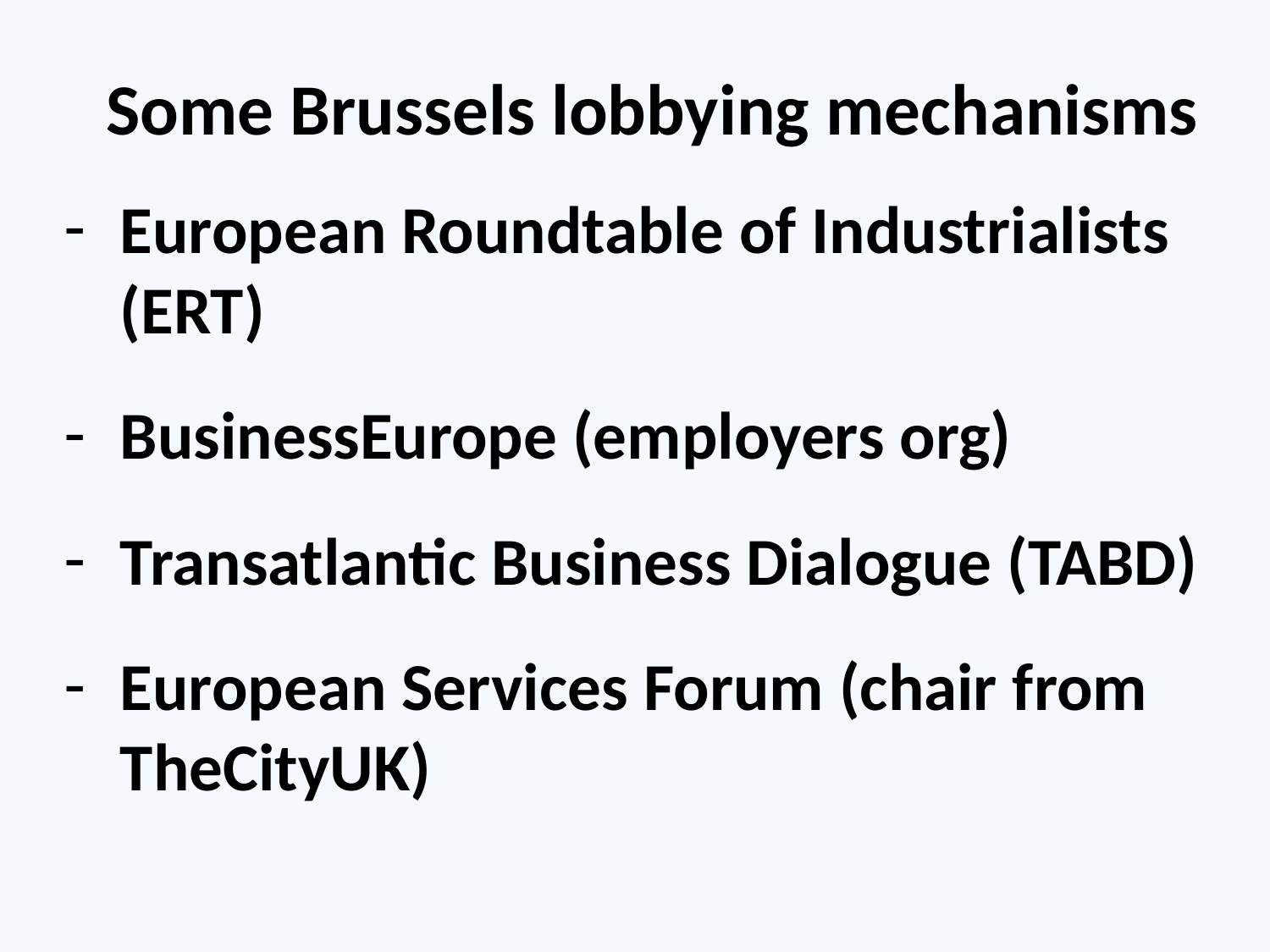

# Some Brussels lobbying mechanisms
European Roundtable of Industrialists (ERT)

BusinessEurope (employers org)

Transatlantic Business Dialogue (TABD)

European Services Forum (chair from TheCityUK)